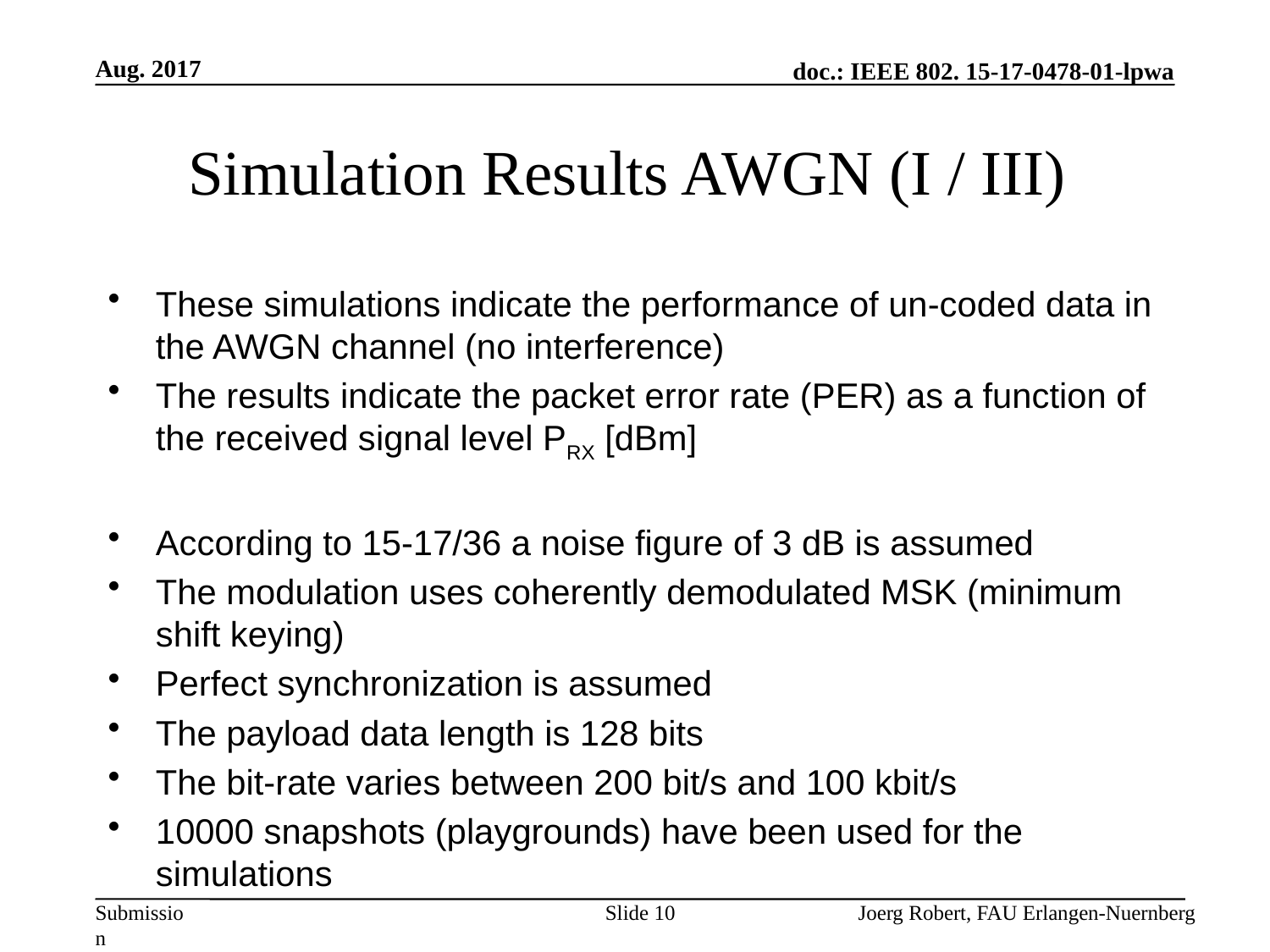

Aug. 2017
# Simulation Results AWGN (I / III)
These simulations indicate the performance of un-coded data in the AWGN channel (no interference)
The results indicate the packet error rate (PER) as a function of the received signal level PRX [dBm]

According to 15-17/36 a noise figure of 3 dB is assumed
The modulation uses coherently demodulated MSK (minimum shift keying)
Perfect synchronization is assumed
The payload data length is 128 bits
The bit-rate varies between 200 bit/s and 100 kbit/s
10000 snapshots (playgrounds) have been used for the simulations

Slide 10
Joerg Robert, FAU Erlangen-Nuernberg